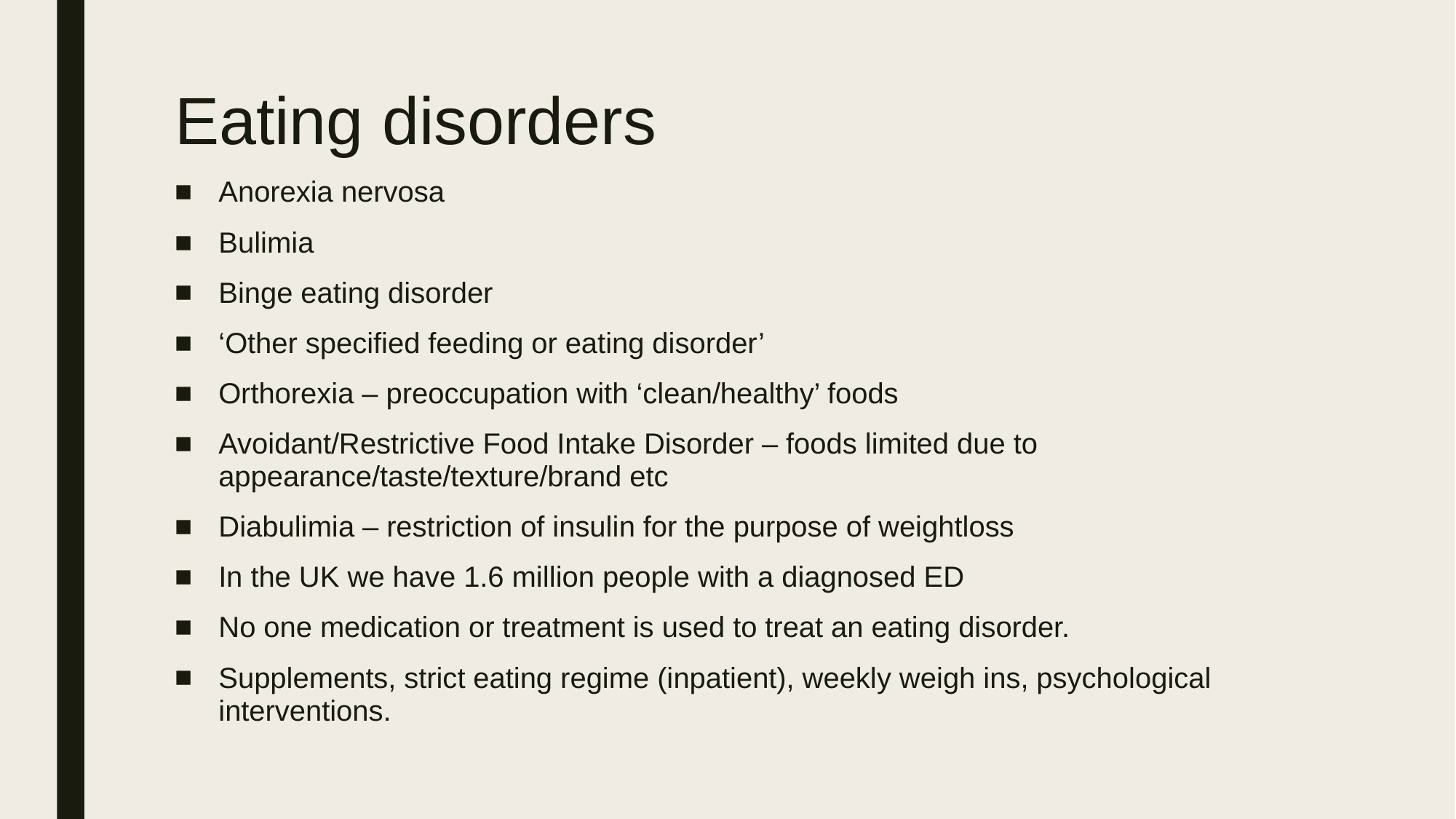

# Eating disorders
Anorexia nervosa
Bulimia
Binge eating disorder
‘Other specified feeding or eating disorder’
Orthorexia – preoccupation with ‘clean/healthy’ foods
Avoidant/Restrictive Food Intake Disorder – foods limited due to appearance/taste/texture/brand etc
Diabulimia – restriction of insulin for the purpose of weightloss
In the UK we have 1.6 million people with a diagnosed ED
No one medication or treatment is used to treat an eating disorder.
Supplements, strict eating regime (inpatient), weekly weigh ins, psychological interventions.